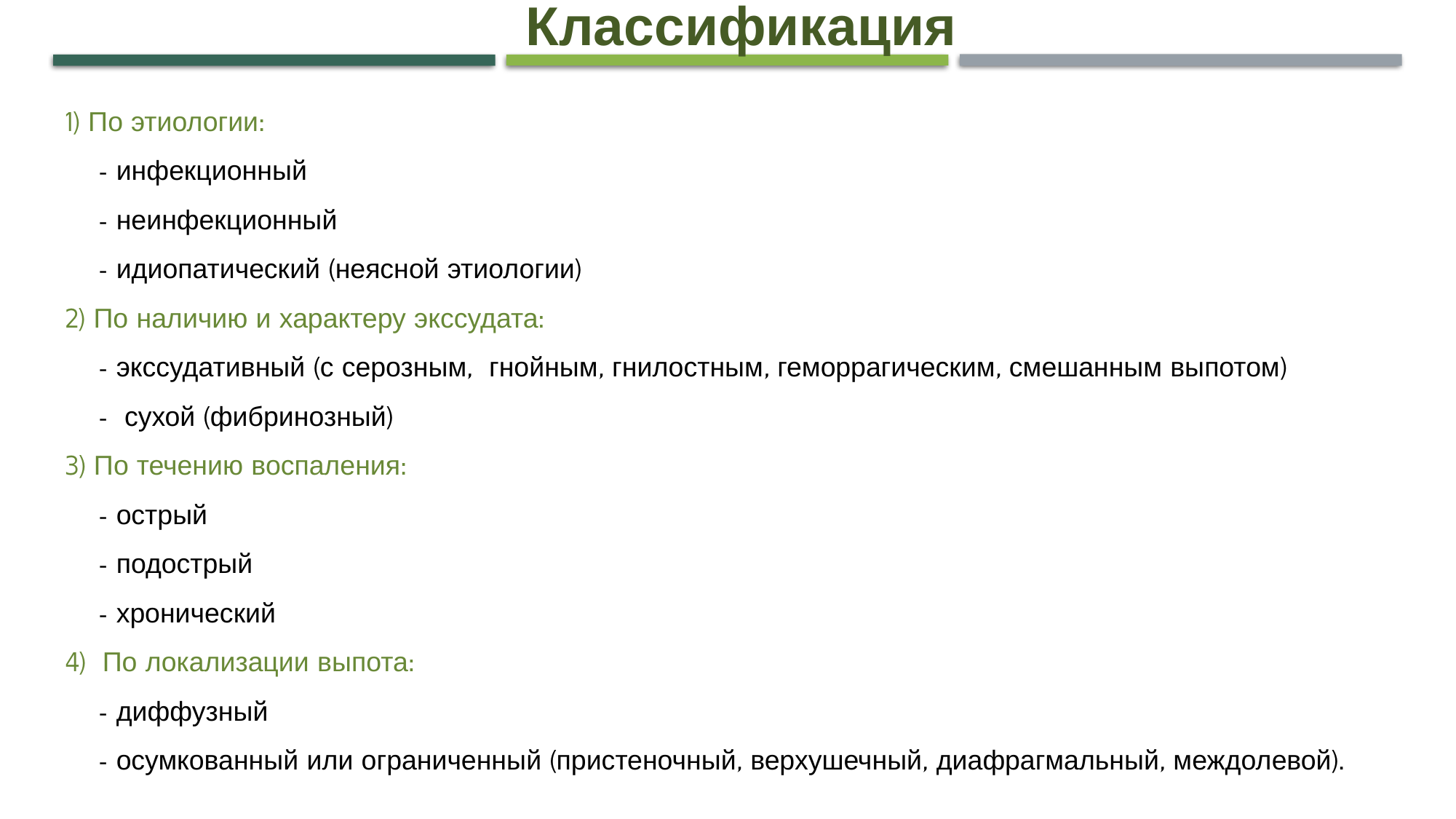

Классификация
1) По этиологии:
    - инфекционный
    - неинфекционный
    - идиопатический (неясной этиологии)
2) По наличию и характеру экссудата:
    - экссудативный (с серозным,  гнойным, гнилостным, геморрагическим, смешанным выпотом)
    -  сухой (фибринозный)
3) По течению воспаления:
    - острый
    - подострый
    - хронический
4)  По локализации выпота:
    - диффузный
    - осумкованный или ограниченный (пристеночный, верхушечный, диафрагмальный, междолевой).